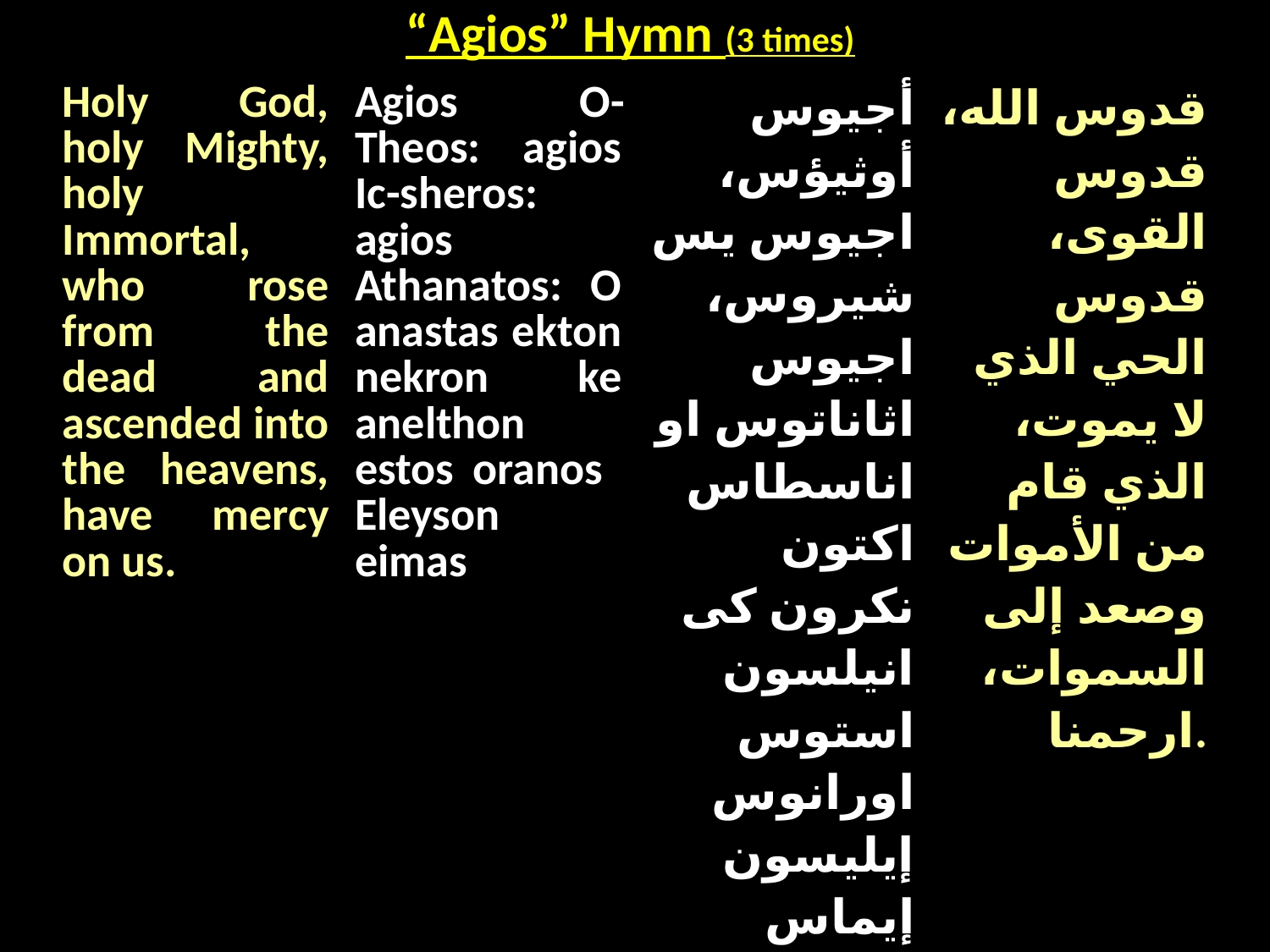

| “Agios” Hymn (3 times) |
| --- |
| Holy God, holy Mighty, holy Immortal, who rose from the dead and ascended into the heavens, have mercy on us. | Agios O-Theos: agios Ic-sheros: agios Athanatos: O anastas ekton nekron ke anelthon estos oranos Eleyson eimas | أجيوس أوثيؤس، اجيوس يس شيروس، اجيوس اثاناتوس او اناسطاس اكتون نكرون كى انيلسون استوس اورانوس إيليسون إيماس | قدوس الله، قدوس القوى، قدوس الحي الذي لا يموت، الذي قام من الأموات وصعد إلى السموات، ارحمنا. |
| --- | --- | --- | --- |